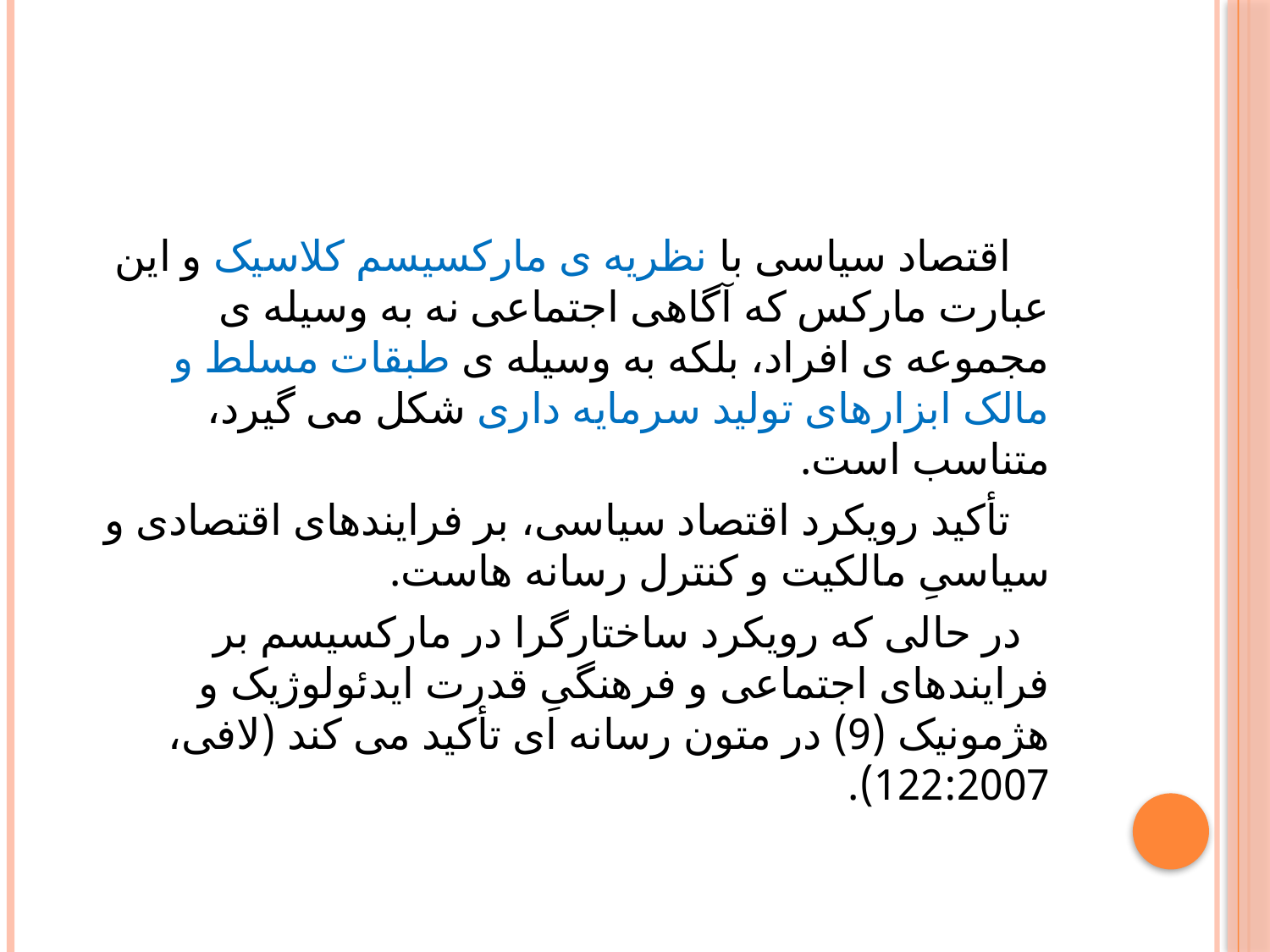

اقتصاد سیاسی با نظریه ی مارکسیسم کلاسیک و این عبارت مارکس که آگاهی اجتماعی نه به وسیله ی مجموعه ی افراد، بلکه به وسیله ی طبقات مسلط و مالک ابزارهای تولید سرمایه داری شکل می گیرد، متناسب است.
       تأکید رویکرد اقتصاد سیاسی، بر فرایندهای اقتصادی و سیاسیِ مالکیت و کنترل رسانه هاست.
      در حالی که رویکرد ساختارگرا در ماركسيسم بر فرایندهای اجتماعی و فرهنگیِ قدرت ایدئولوژیک و هژمونیک (9) در متون رسانه ای تأکید می کند (لافی، 122:2007).